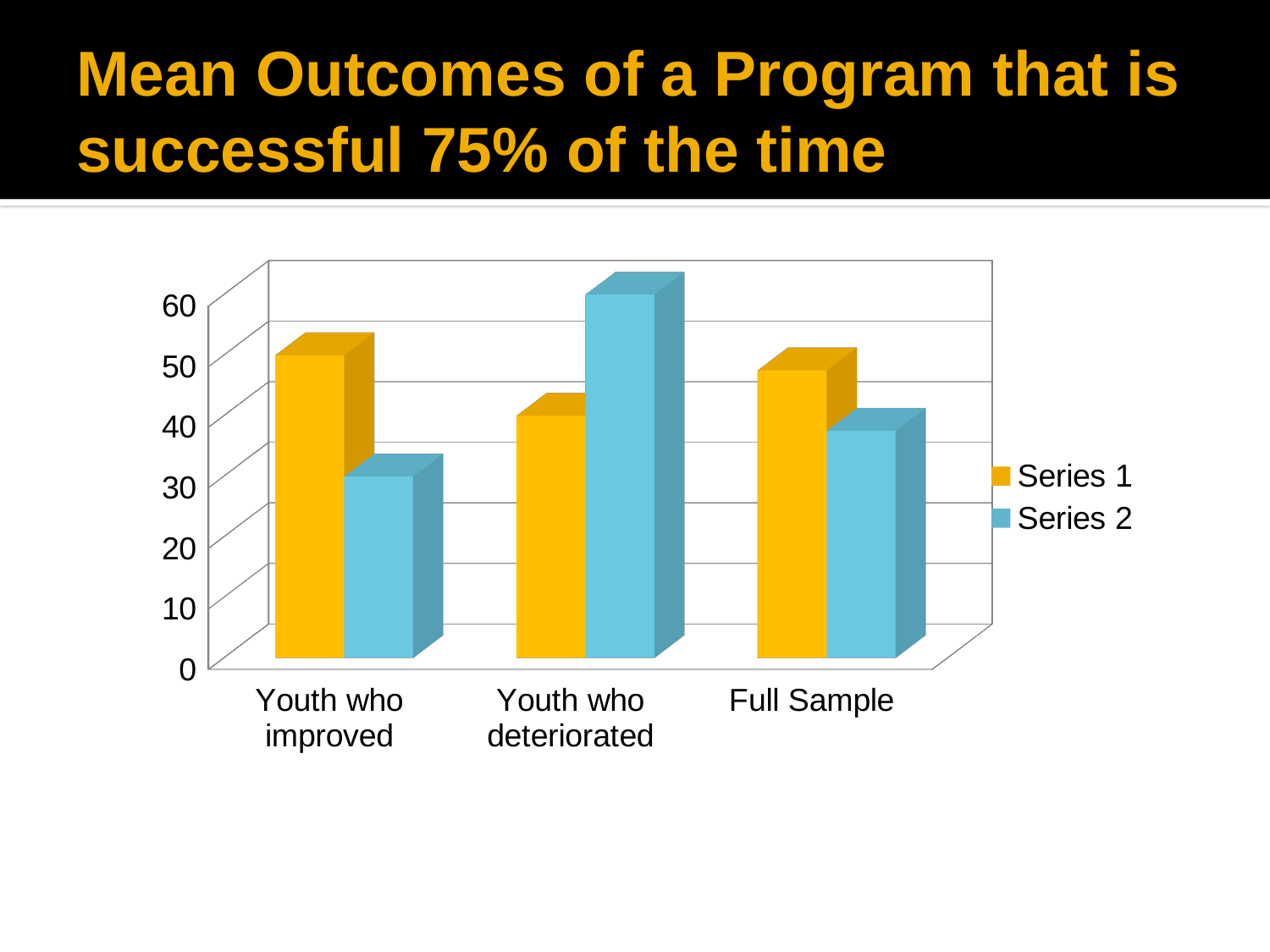

# Mean Outcomes of a Program that is successful 75% of the time

[unsupported chart]